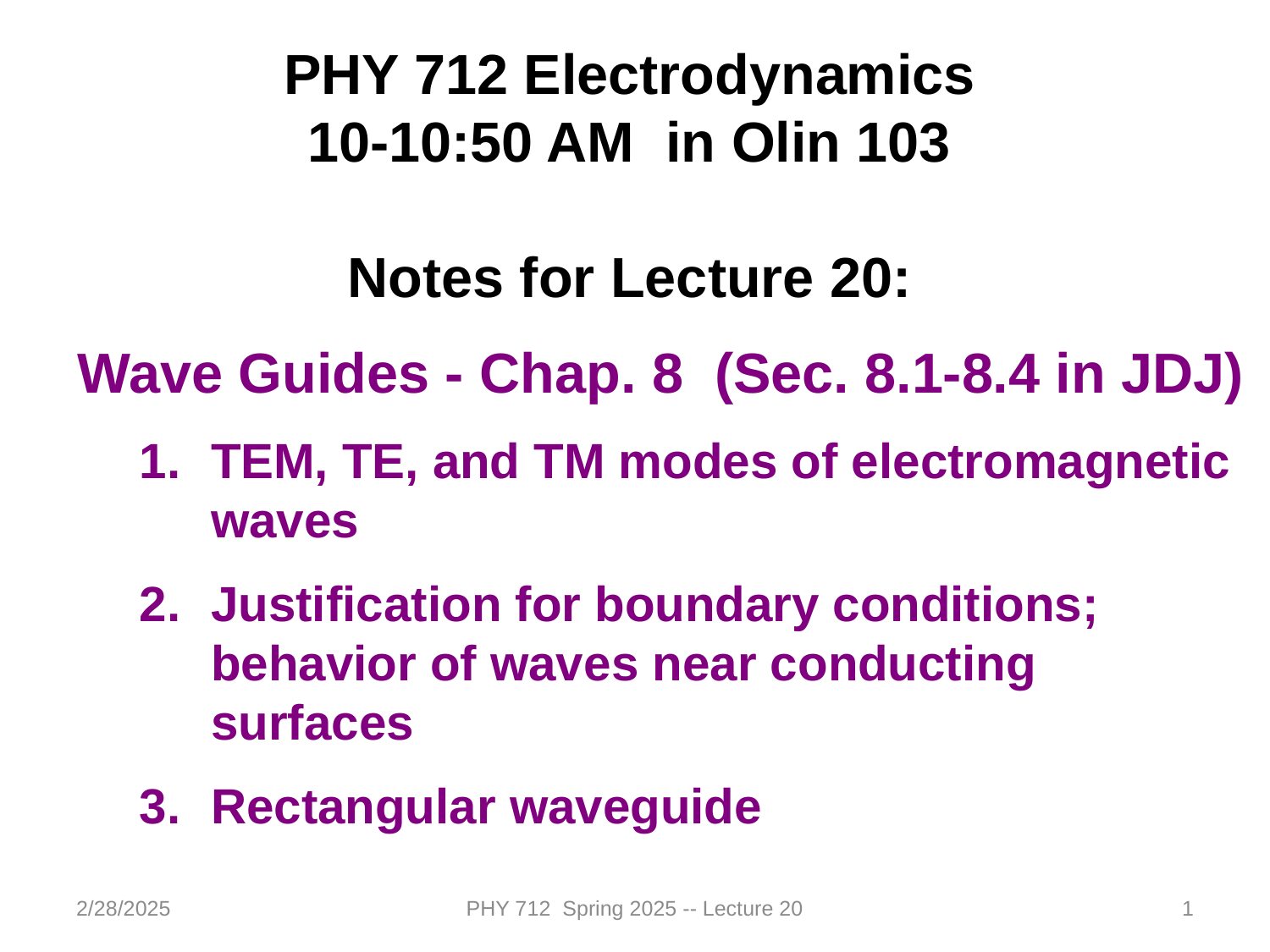

PHY 712 Electrodynamics
10-10:50 AM  in Olin 103

Notes for Lecture 20:
Wave Guides - Chap. 8  (Sec. 8.1-8.4 in JDJ)
TEM, TE, and TM modes of electromagnetic waves
Justification for boundary conditions; behavior of waves near conducting surfaces
Rectangular waveguide

2/28/2025
PHY 712  Spring 2025 -- Lecture 20
1